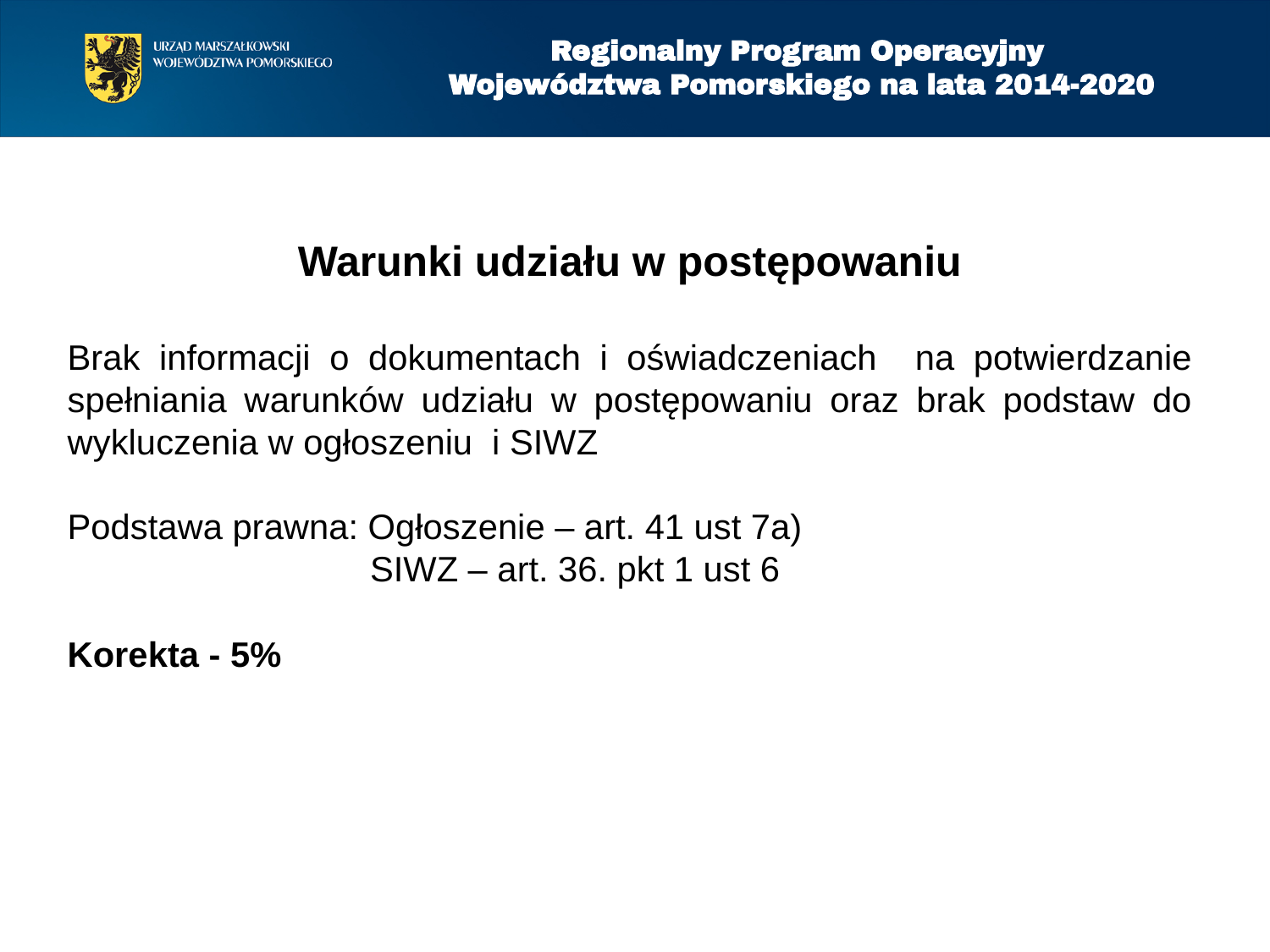

Regionalny Program Operacyjny
Województwa Pomorskiego na lata 2014-2020
Warunki udziału w postępowaniu

Brak informacji o dokumentach i oświadczeniach  na potwierdzanie spełniania warunków udziału w postępowaniu oraz brak podstaw do wykluczenia w ogłoszeniu  i SIWZ

Podstawa prawna: Ogłoszenie – art. 41 ust 7a)
		     SIWZ – art. 36. pkt 1 ust 6

Korekta - 5%